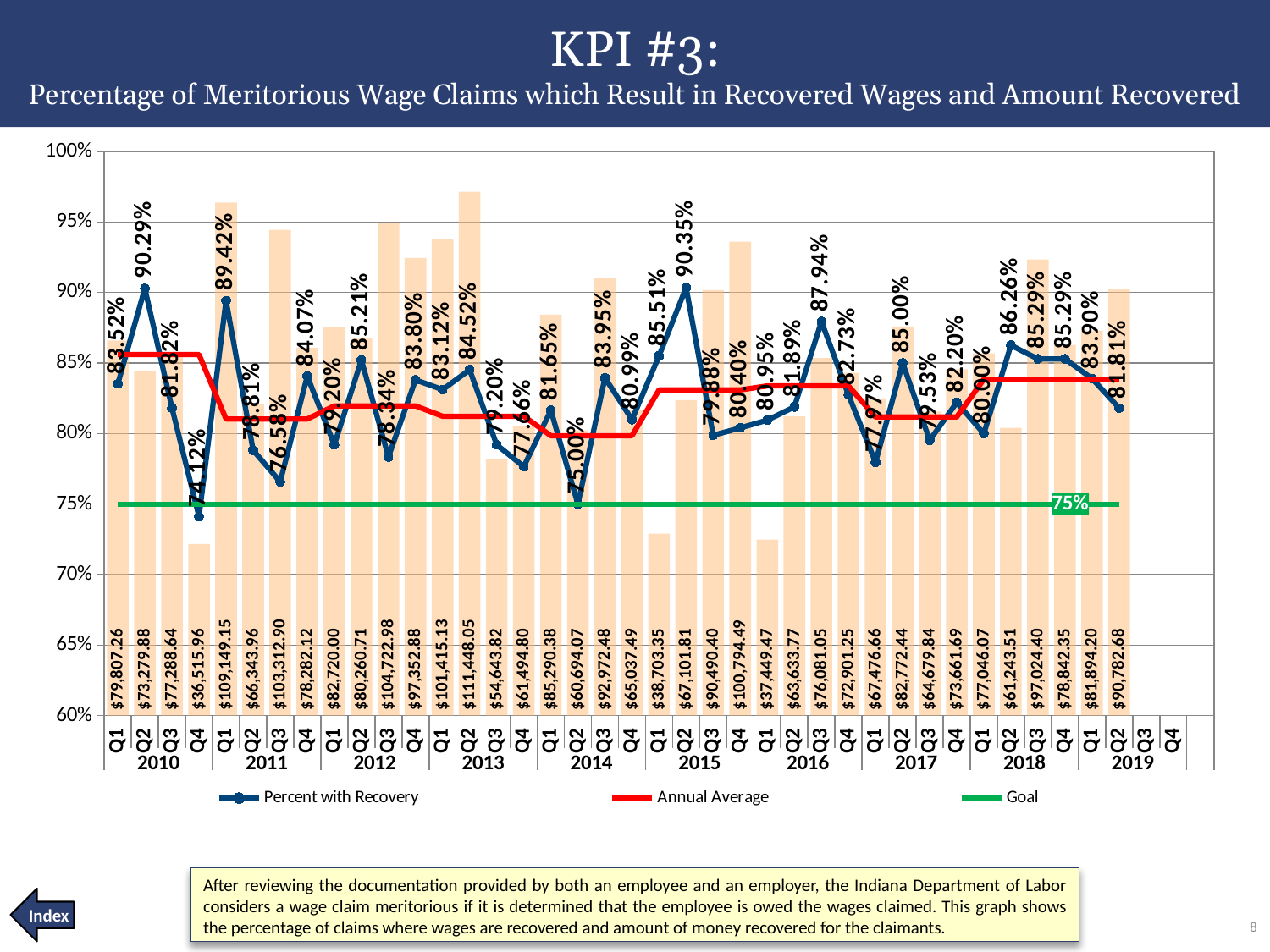

KPI #3:
Percentage of Meritorious Wage Claims which Result in Recovered Wages and Amount Recovered

### Chart

| Category | Amount Recovered | Percent with Recovery | Annual Average | Goal |
|---|---|---|---|---|
| Q1 | 79807.25999999998 | 0.8351648351648352 | 0.8559837728194726 | 0.75 |
| Q2 | 73279.87999999999 | 0.9029126213592233 | 0.8559837728194726 | 0.75 |
| Q3 | 77288.64 | 0.8181818181818182 | 0.8559837728194726 | 0.75 |
| Q4 | 36515.96 | 0.7411764705882353 | 0.8559837728194726 | 0.75 |
| Q1 | 109149.15000000002 | 0.8942307692307693 | 0.8103448275862069 | 0.75 |
| Q2 | 66343.95999999999 | 0.788135593220339 | 0.8103448275862069 | 0.75 |
| Q3 | 103312.9 | 0.7658227848101266 | 0.8103448275862069 | 0.75 |
| Q4 | 78282.12 | 0.8407079646017699 | 0.8103448275862069 | 0.75 |
| Q1 | 82720.0 | 0.792 | 0.819614711033275 | 0.75 |
| Q2 | 80260.70999999996 | 0.852112676056338 | 0.819614711033275 | 0.75 |
| Q3 | 104722.98000000001 | 0.7834394904458599 | 0.819614711033275 | 0.75 |
| Q4 | 97352.87999999999 | 0.8380281690140845 | 0.819614711033275 | 0.75 |
| Q1 | 101415.13 | 0.8311688311688312 | 0.8122807017543859 | 0.75 |
| Q2 | 111448.05000000003 | 0.8452380952380952 | 0.8122807017543859 | 0.75 |
| Q3 | 54643.81999999999 | 0.792 | 0.8122807017543859 | 0.75 |
| Q4 | 61494.79999999999 | 0.776595744680851 | 0.8122807017543859 | 0.75 |
| Q1 | 85290.37999999998 | 0.8165137614678899 | 0.7984790874524715 | 0.75 |
| Q2 | 60694.07000000001 | 0.75 | 0.7984790874524715 | 0.75 |
| Q3 | 92972.47999999997 | 0.8395061728395061 | 0.7984790874524715 | 0.75 |
| Q4 | 65037.49 | 0.8098591549295775 | 0.7984790874524715 | 0.75 |
| Q1 | 38703.350000000006 | 0.855072463768116 | 0.8309608540925267 | 0.75 |
| Q2 | 67101.81 | 0.9035087719298246 | 0.8309608540925267 | 0.75 |
| Q3 | 90490.40000000002 | 0.7987804878048781 | 0.8309608540925267 | 0.75 |
| Q4 | 100794.48999999999 | 0.8040201005025126 | 0.8309608540925267 | 0.75 |
| Q1 | 37449.47 | 0.8095238095238095 | 0.8337980502322409 | 0.75 |
| Q2 | 63633.76999999999 | 0.8188976377952756 | 0.8337980502322409 | 0.75 |
| Q3 | 76081.05 | 0.8794326241134752 | 0.8337980502322409 | 0.75 |
| Q4 | 72901.24999999999 | 0.8273381294964028 | 0.8337980502322409 | 0.75 |
| Q1 | 67476.66 | 0.7796610169491526 | 0.8117426264513546 | 0.75 |
| Q2 | 82772.43999999999 | 0.85 | 0.8117426264513546 | 0.75 |
| Q3 | 64679.840000000004 | 0.7952755905511811 | 0.8117426264513546 | 0.75 |
| Q4 | 73661.68999999999 | 0.8220338983050848 | 0.8117426264513546 | 0.75 |
| Q1 | 77046.06999999998 | 0.8 | 0.8385000000000001 | 0.75 |
| Q2 | 61243.51 | 0.8626 | 0.8385000000000001 | 0.75 |
| Q3 | 97024.4 | 0.8529 | 0.8385000000000001 | 0.75 |
| Q4 | 78842.35 | 0.8529 | 0.8385000000000001 | 0.75 |
After reviewing the documentation provided by both an employee and an employer, the Indiana Department of Labor considers a wage claim meritorious if it is determined that the employee is owed the wages claimed. This graph shows the percentage of claims where wages are recovered and amount of money recovered for the claimants.
Index
8